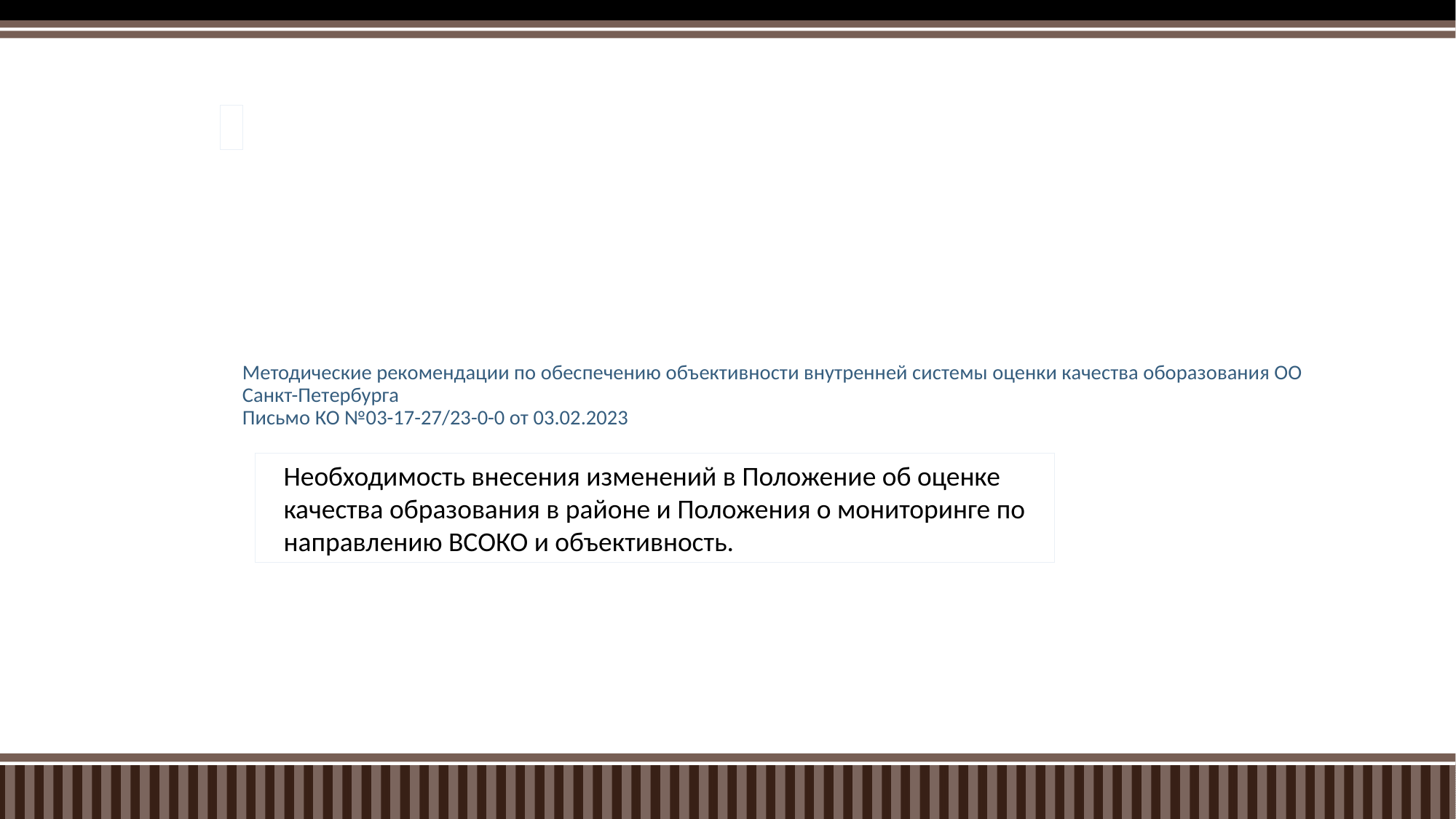

# Методические рекомендации по обеспечению объективности внутренней системы оценки качества оборазования ОО Санкт-Петербурга Письмо КО №03-17-27/23-0-0 от 03.02.2023
Необходимость внесения изменений в Положение об оценке качества образования в районе и Положения о мониторинге по направлению ВСОКО и объективность.